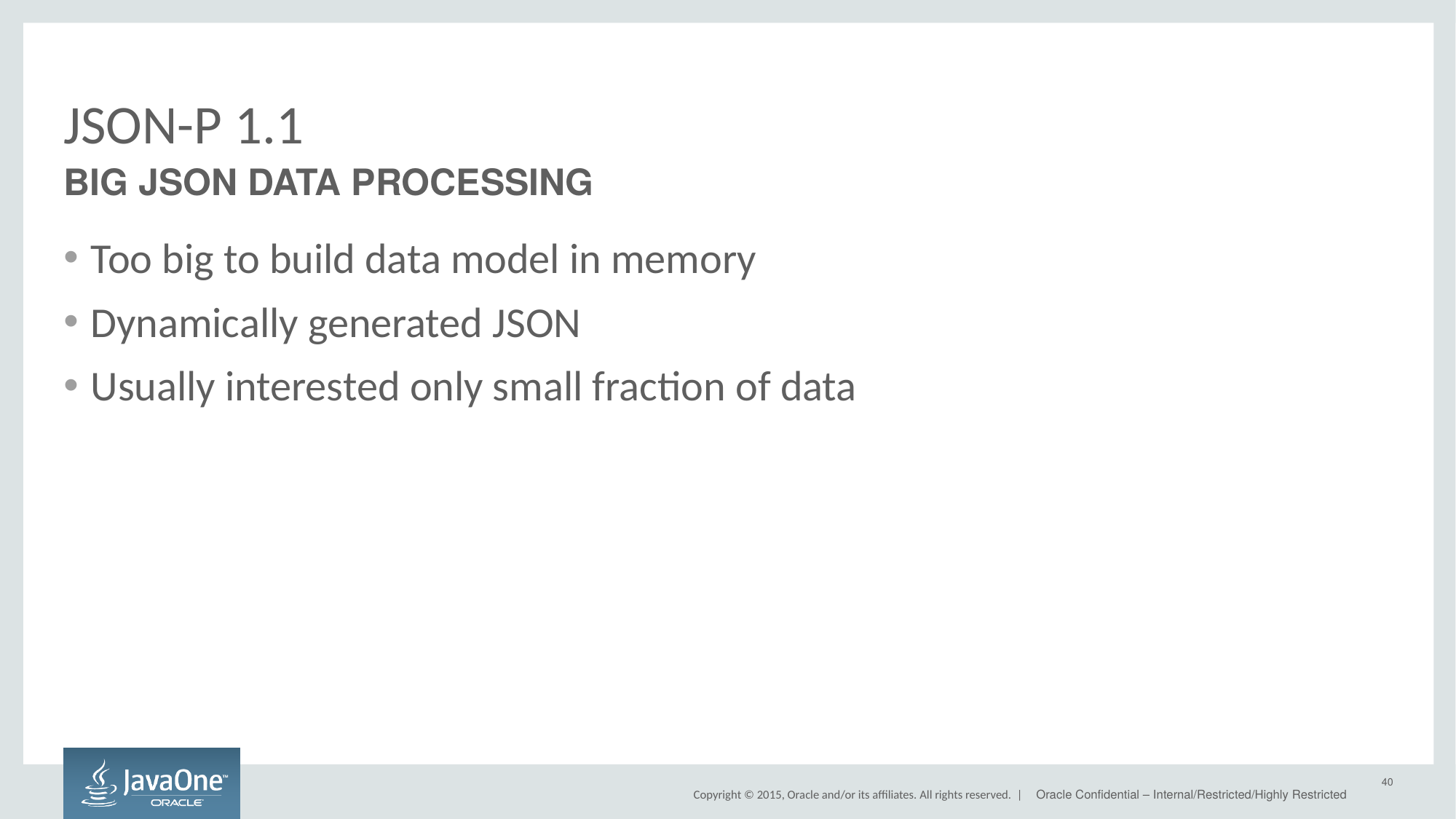

# JSON-P 1.1
BIG JSON DATA PROCESSING
Too big to build data model in memory
Dynamically generated JSON
Usually interested only small fraction of data

40
Oracle Confidential – Internal/Restricted/Highly Restricted